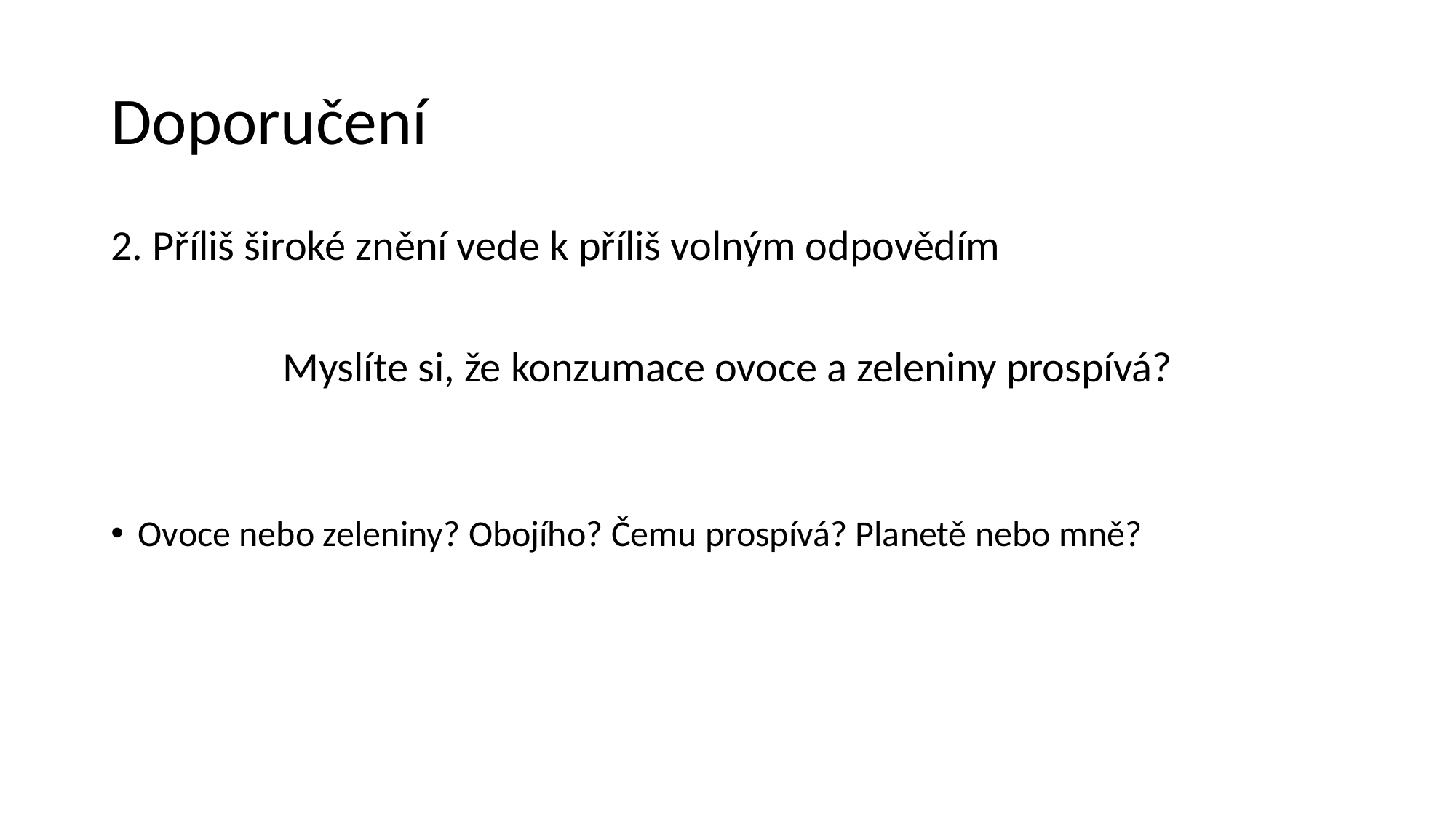

# Doporučení
2. Příliš široké znění vede k příliš volným odpovědím

Myslíte si, že konzumace ovoce a zeleniny prospívá?

Ovoce nebo zeleniny? Obojího? Čemu prospívá? Planetě nebo mně?